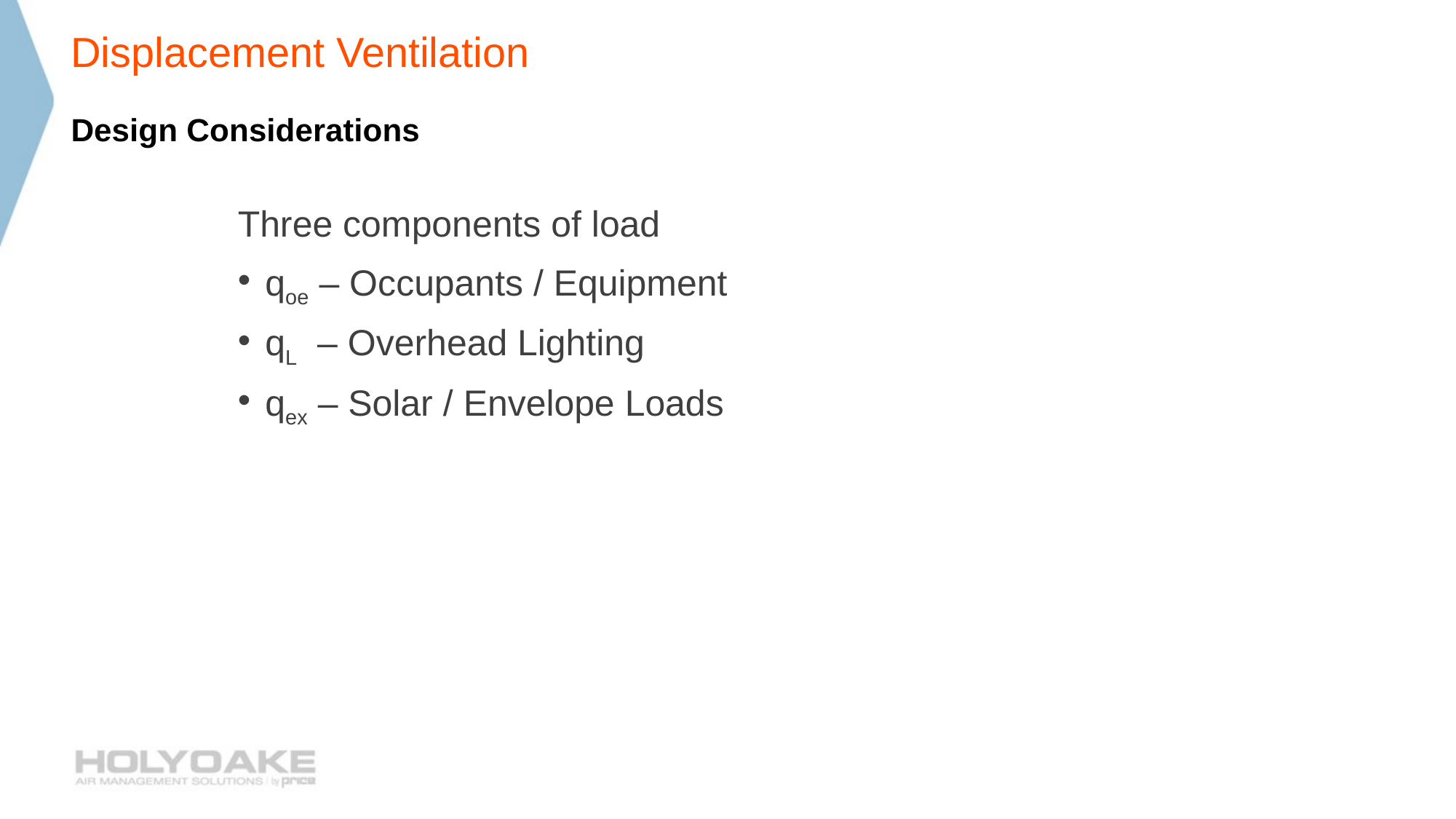

# Displacement Ventilation
Design Considerations
Three components of load
qoe – Occupants / Equipment
qL  – Overhead Lighting
qex – Solar / Envelope Loads